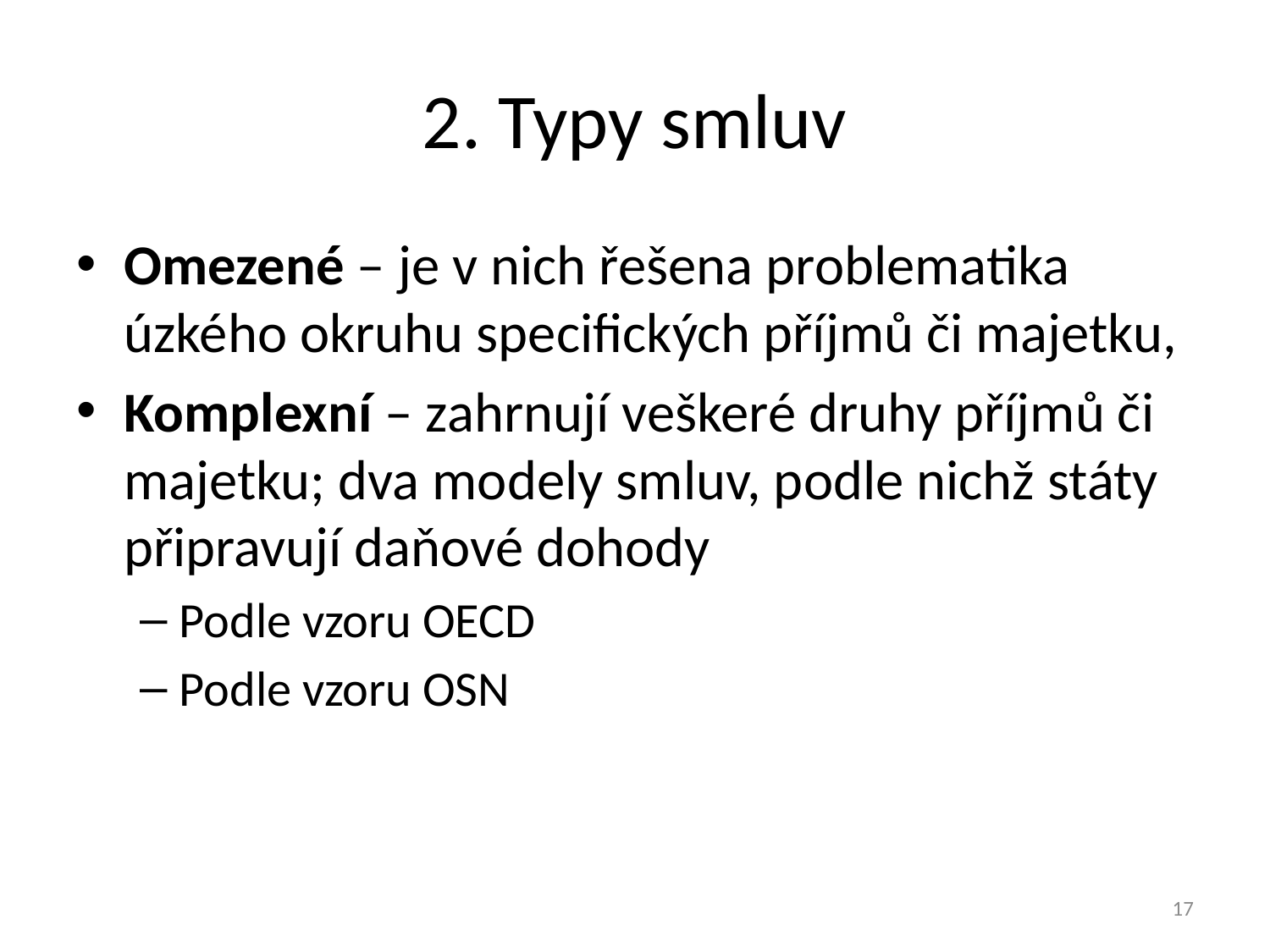

# 2. Typy smluv
Omezené – je v nich řešena problematika úzkého okruhu specifických příjmů či majetku,
Komplexní – zahrnují veškeré druhy příjmů či majetku; dva modely smluv, podle nichž státy připravují daňové dohody
Podle vzoru OECD
Podle vzoru OSN

17